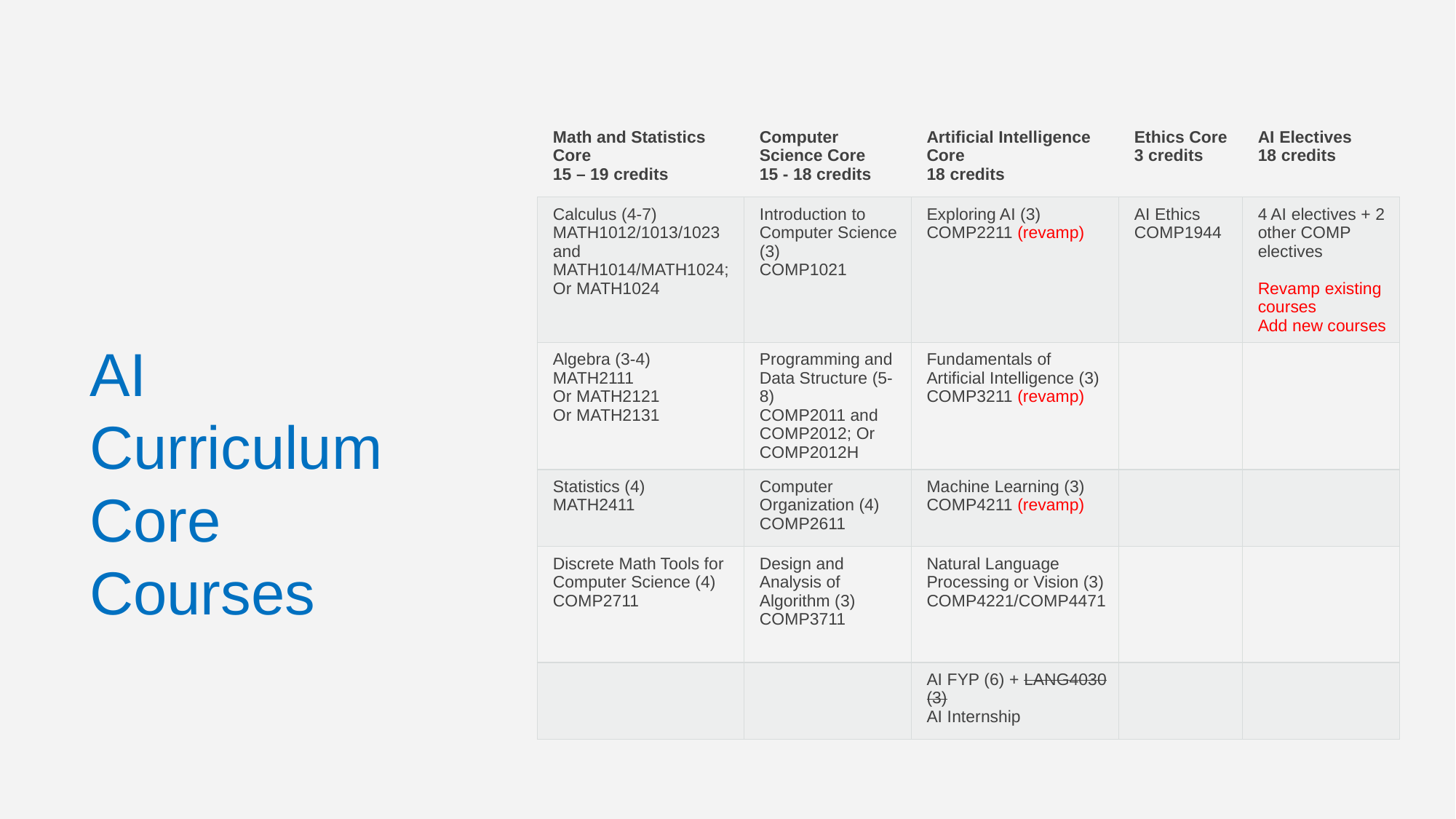

| Math and Statistics Core 15 – 19 credits | Computer Science Core 15 - 18 credits | Artificial Intelligence Core 18 credits | Ethics Core 3 credits | AI Electives 18 credits |
| --- | --- | --- | --- | --- |
| Calculus (4-7) MATH1012/1013/1023 and MATH1014/MATH1024; Or MATH1024 | Introduction to Computer Science (3) COMP1021 | Exploring AI (3) COMP2211 (revamp) | AI Ethics COMP1944 | 4 AI electives + 2 other COMP electives Revamp existing courses Add new courses |
| Algebra (3-4) MATH2111 Or MATH2121 Or MATH2131 | Programming and Data Structure (5-8) COMP2011 and COMP2012; Or COMP2012H | Fundamentals of Artificial Intelligence (3) COMP3211 (revamp) |  |  |
| Statistics (4) MATH2411 | Computer Organization (4) COMP2611 | Machine Learning (3) COMP4211 (revamp) |  |  |
| Discrete Math Tools for Computer Science (4) COMP2711 | Design and Analysis of Algorithm (3) COMP3711 | Natural Language Processing or Vision (3) COMP4221/COMP4471 |  |  |
|  |  | AI FYP (6) + LANG4030 (3) AI Internship |  |  |
# AI Curriculum Core Courses